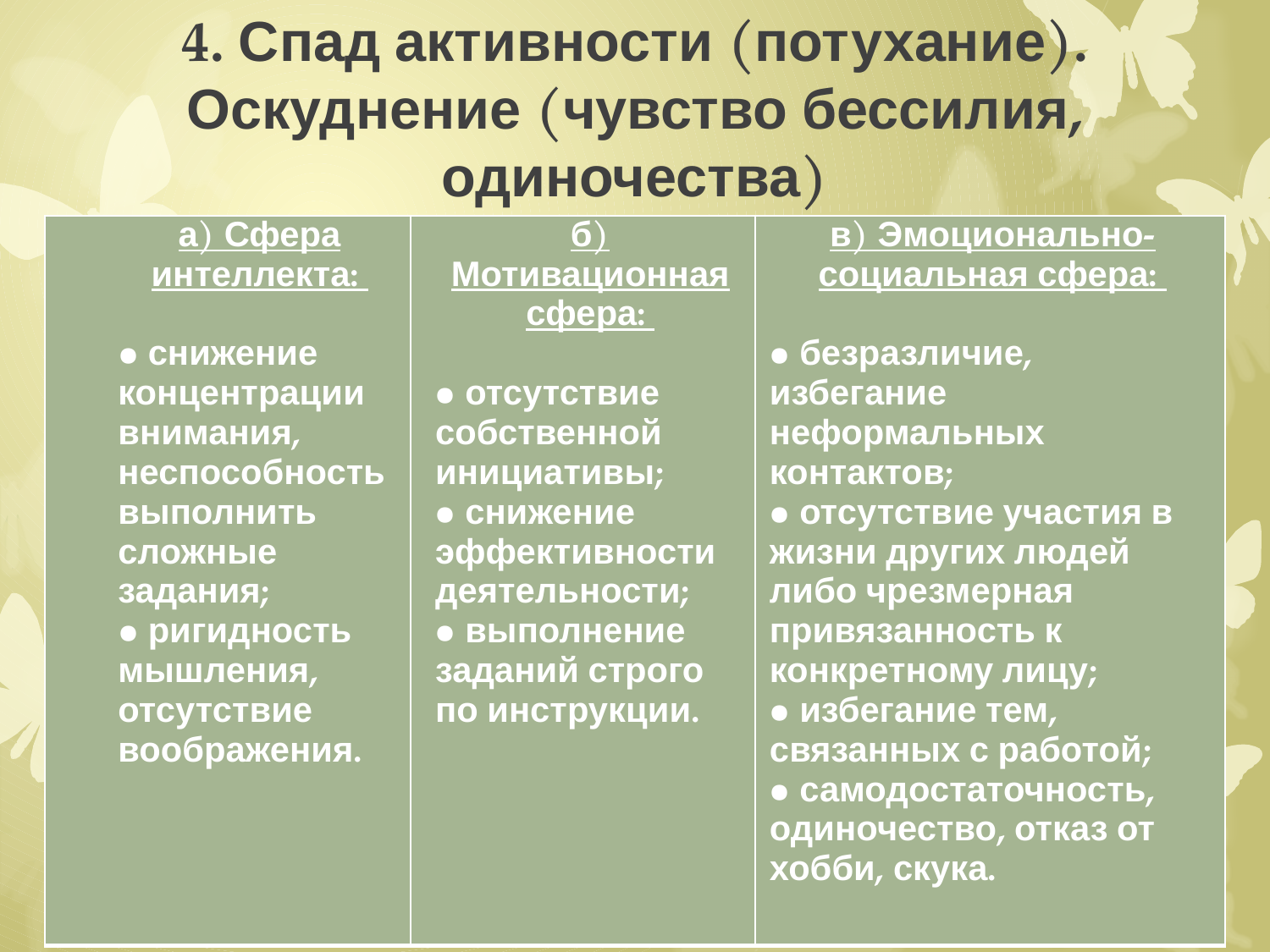

# 4. Спад активности (потухание). Оскуднение (чувство бессилия, одиночества)
| а) Сфера интеллекта:   • снижение концентрации внимания, неспособность выполнить сложные задания; • ригидность мышления, отсутствие воображения. | б) Мотивационная сфера:   • отсутствие собственной инициативы; • снижение эффективности деятельности; • выполнение заданий строго по инструкции. | в) Эмоционально-социальная сфера: • безразличие, избегание неформальных контактов; • отсутствие участия в жизни других людей либо чрезмерная привязанность к конкретному лицу; • избегание тем, связанных с работой; • самодостаточность, одиночество, отказ от хобби, скука. |
| --- | --- | --- |